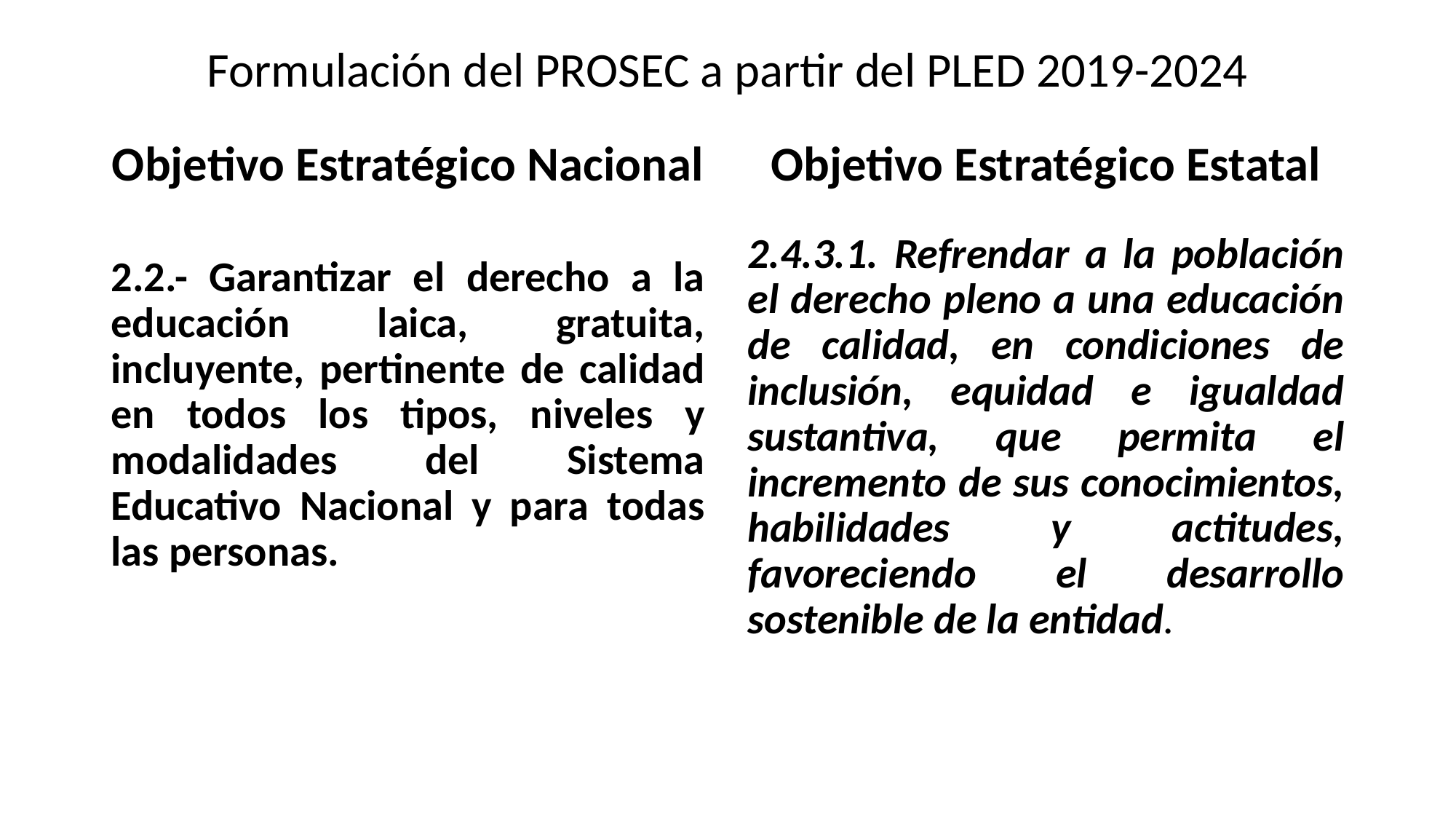

# Formulación del PROSEC a partir del PLED 2019-2024
Objetivo Estratégico Nacional
Objetivo Estratégico Estatal
2.4.3.1. Refrendar a la población el derecho pleno a una educación de calidad, en condiciones de inclusión, equidad e igualdad sustantiva, que permita el incremento de sus conocimientos, habilidades y actitudes, favoreciendo el desarrollo sostenible de la entidad.

2.2.- Garantizar el derecho a la educación laica, gratuita, incluyente, pertinente de calidad en todos los tipos, niveles y modalidades del Sistema Educativo Nacional y para todas las personas.